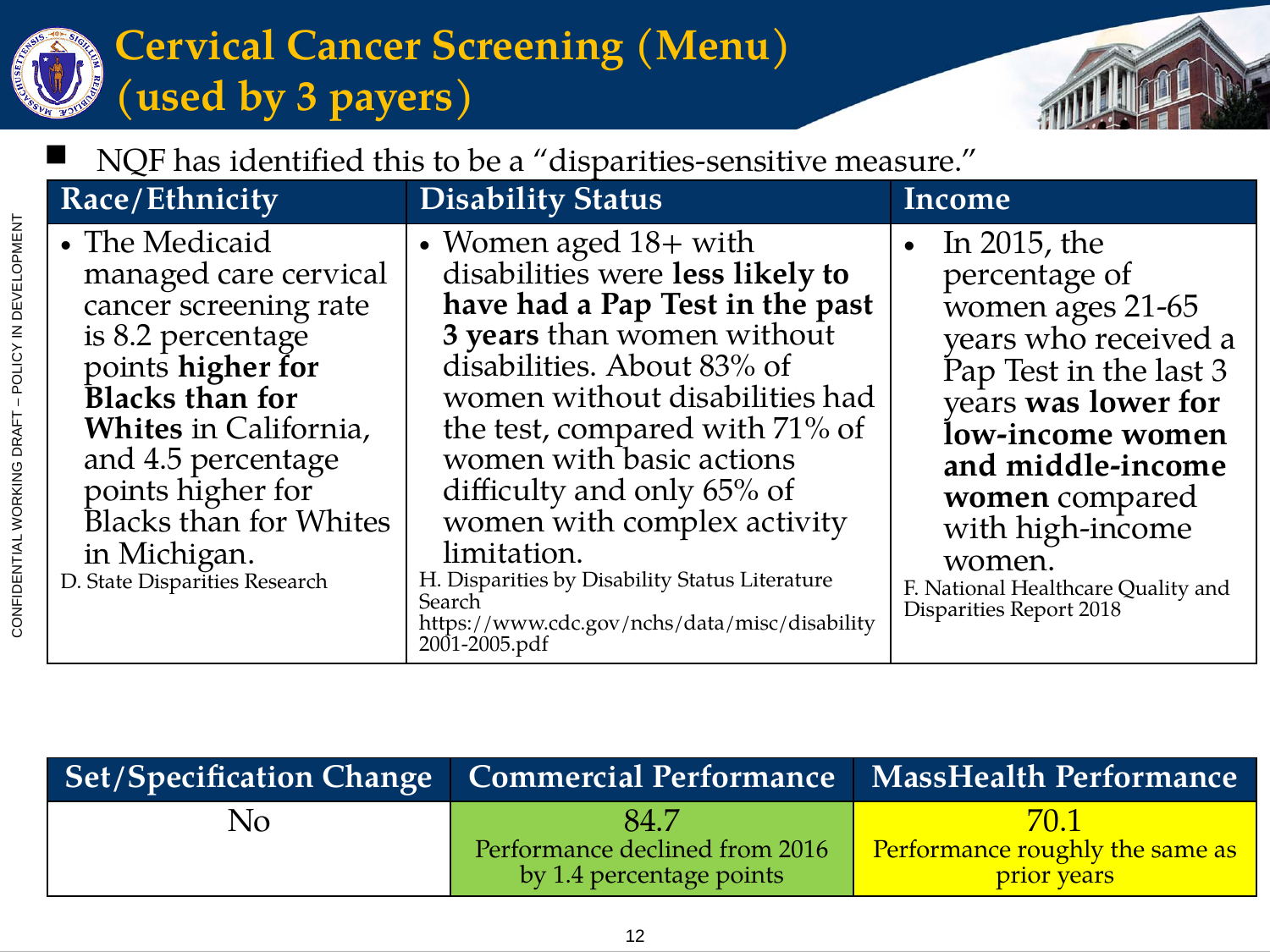

# Cervical Cancer Screening (Menu) (used by 3 payers)
NQF has identified this to be a “disparities-sensitive measure.”

| Race/Ethnicity | Disability Status | Income |
| --- | --- | --- |
| The Medicaid managed care cervical cancer screening rate is 8.2 percentage points higher for Blacks than for Whites in California, and 4.5 percentage points higher for Blacks than for Whites in Michigan. D. State Disparities Research | Women aged 18+ with disabilities were less likely to have had a Pap Test in the past 3 years than women without disabilities. About 83% of women without disabilities had the test, compared with 71% of women with basic actions difficulty and only 65% of women with complex activity limitation. H. Disparities by Disability Status Literature Search https://www.cdc.gov/nchs/data/misc/disability2001-2005.pdf | In 2015, the percentage of women ages 21-65 years who received a Pap Test in the last 3 years was lower for low-income women and middle-income women compared with high-income women. F. National Healthcare Quality and Disparities Report 2018 |
| Set/Specification Change | Commercial Performance | MassHealth Performance |
| --- | --- | --- |
| No | 84.7 Performance declined from 2016 by 1.4 percentage points | 70.1 Performance roughly the same as prior years |